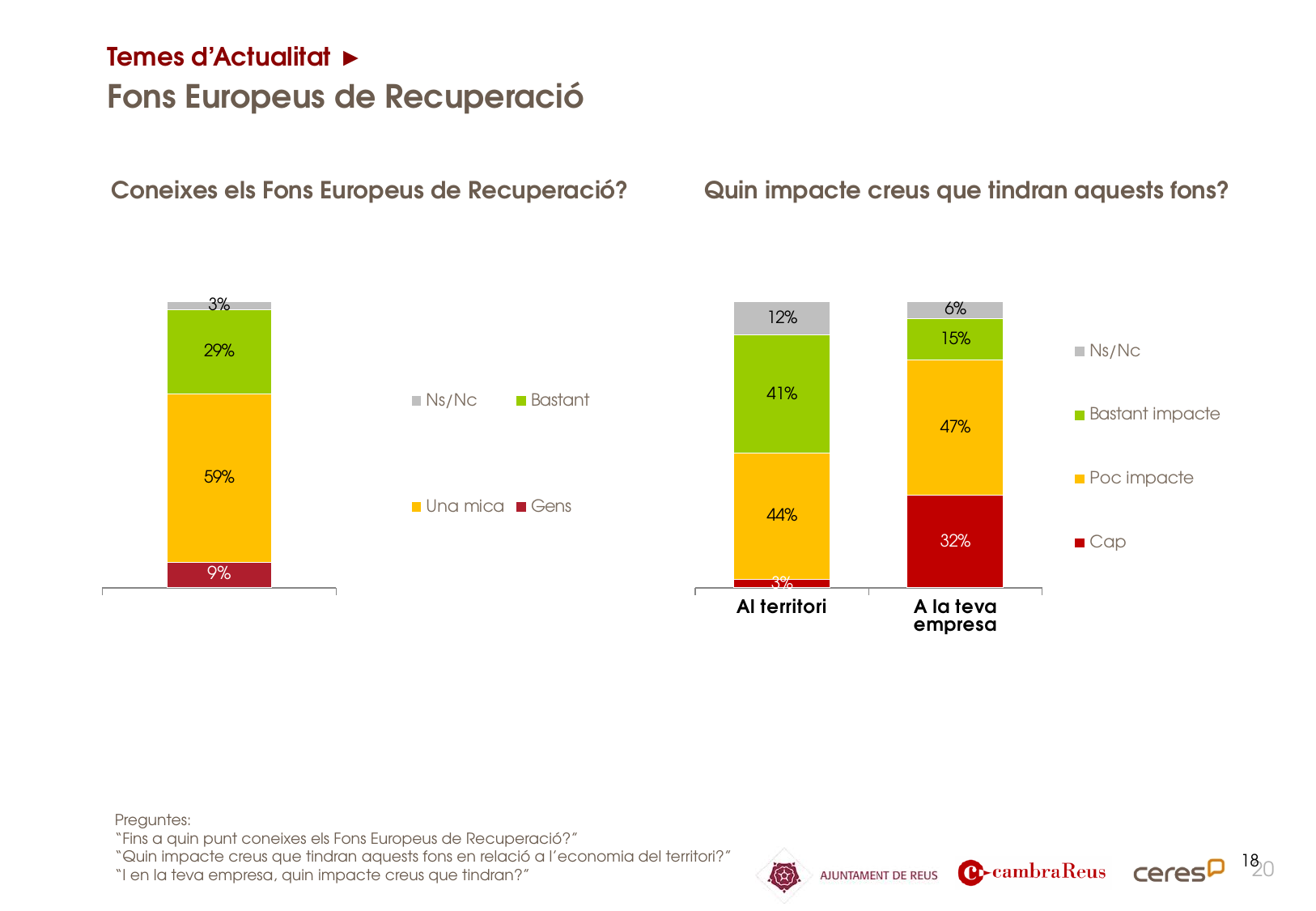

Temes d’Actualitat ►
Fons Europeus de Recuperació
Coneixes els Fons Europeus de Recuperació?
Quin impacte creus que tindran aquests fons?

### Chart

| Category | Gens | Una mica | Bastant | Ns/Nc |
|---|---|---|---|---|
|    | 0.088 | 0.588 | 0.294 | 0.029 |

### Chart

| Category | Cap | Poc impacte | Bastant impacte | Ns/Nc |
|---|---|---|---|---|
| Al territori | 0.029 | 0.441 | 0.412 | 0.118 |
| A la teva empresa | 0.324 | 0.471 | 0.147 | 0.059 |
Preguntes:
“Fins a quin punt coneixes els Fons Europeus de Recuperació?”
“Quin impacte creus que tindran aquests fons en relació a l’economia del territori?”
“I en la teva empresa, quin impacte creus que tindran?”
20
18